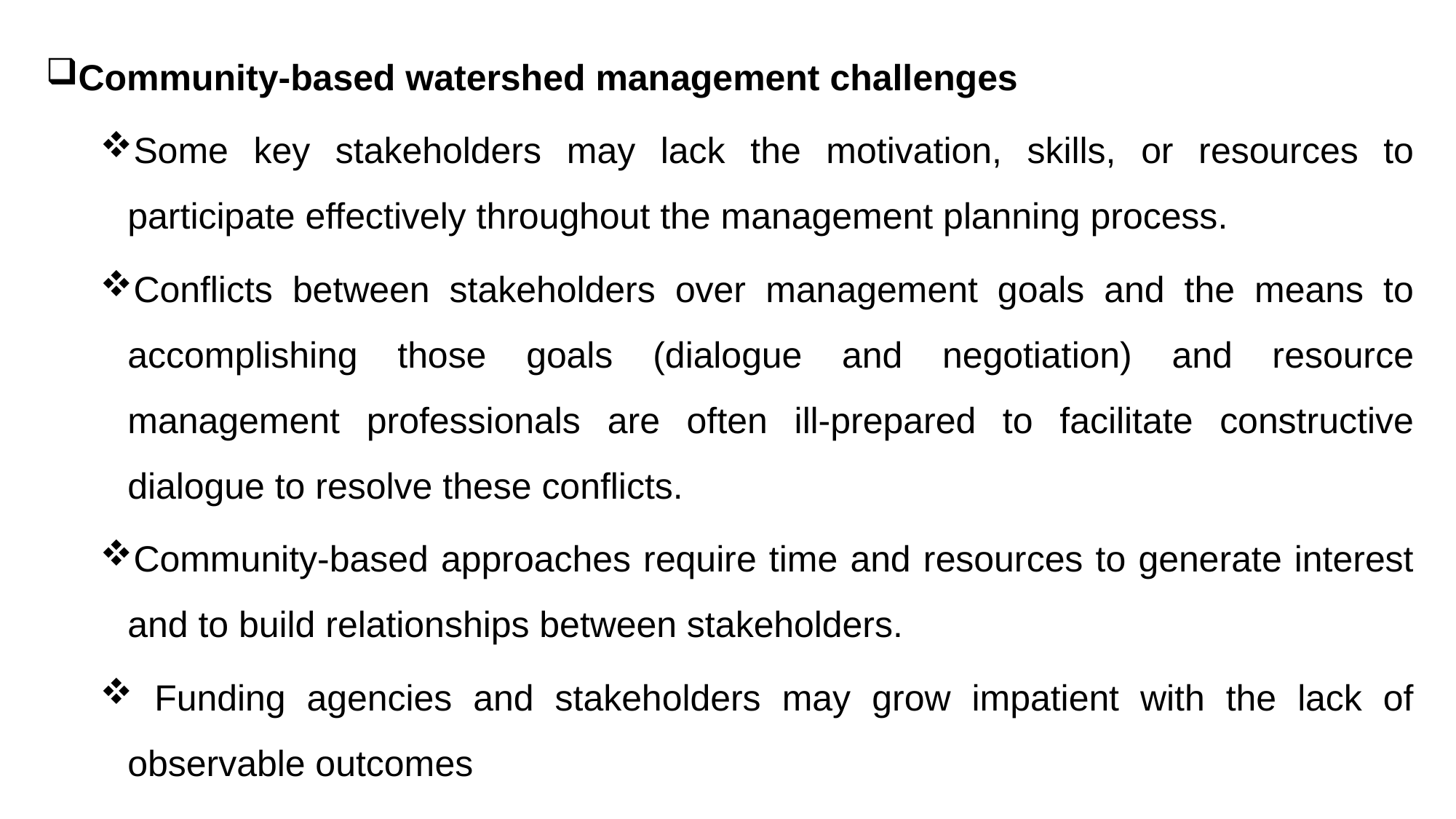

Community-based watershed management challenges
Some key stakeholders may lack the motivation, skills, or resources to participate effectively throughout the management planning process.
Conflicts between stakeholders over management goals and the means to accomplishing those goals (dialogue and negotiation) and resource management professionals are often ill-prepared to facilitate constructive dialogue to resolve these conflicts.
Community-based approaches require time and resources to generate interest and to build relationships between stakeholders.
 Funding agencies and stakeholders may grow impatient with the lack of observable outcomes